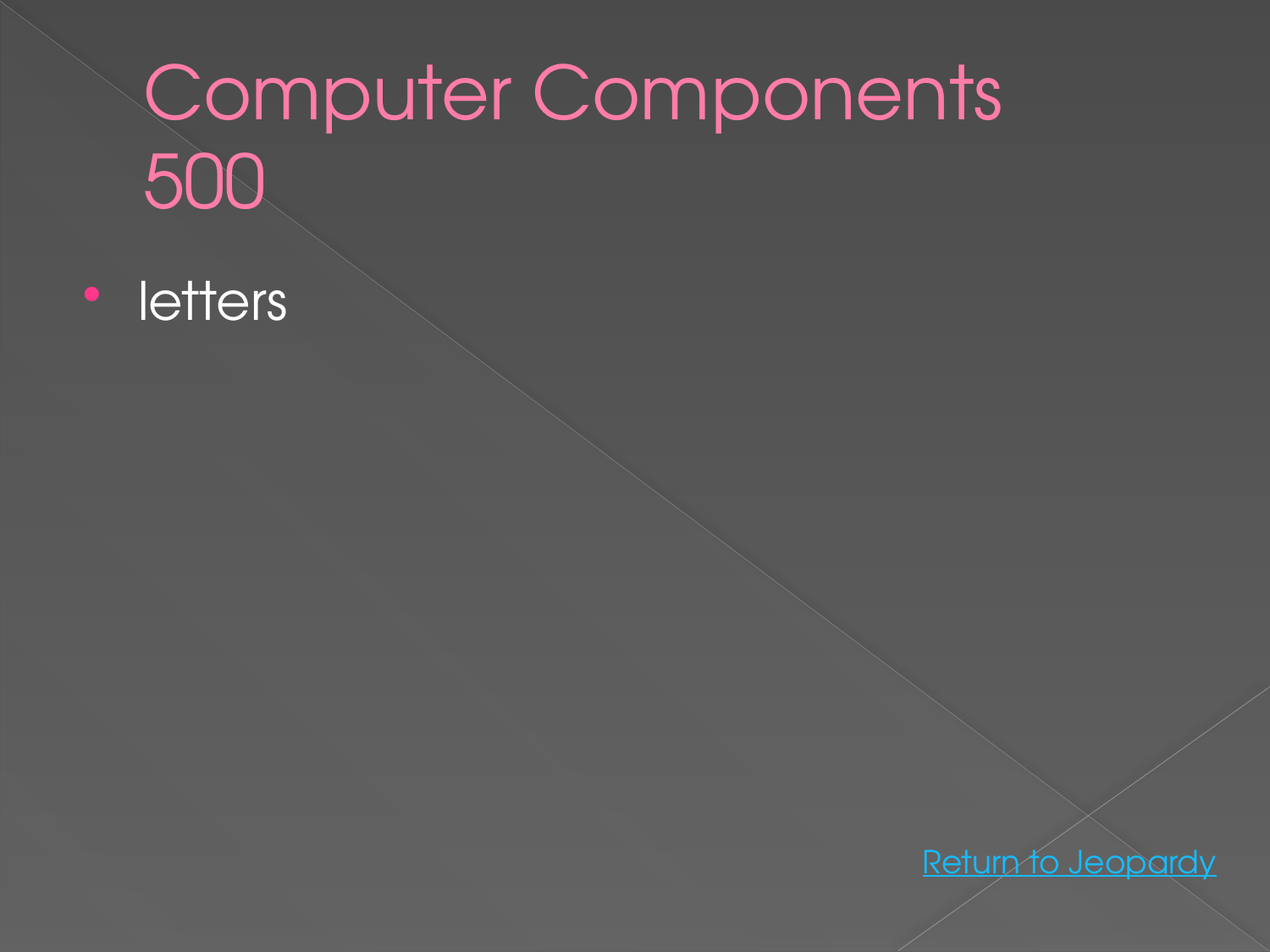

# Computer Components 500
letters
Return to Jeopardy